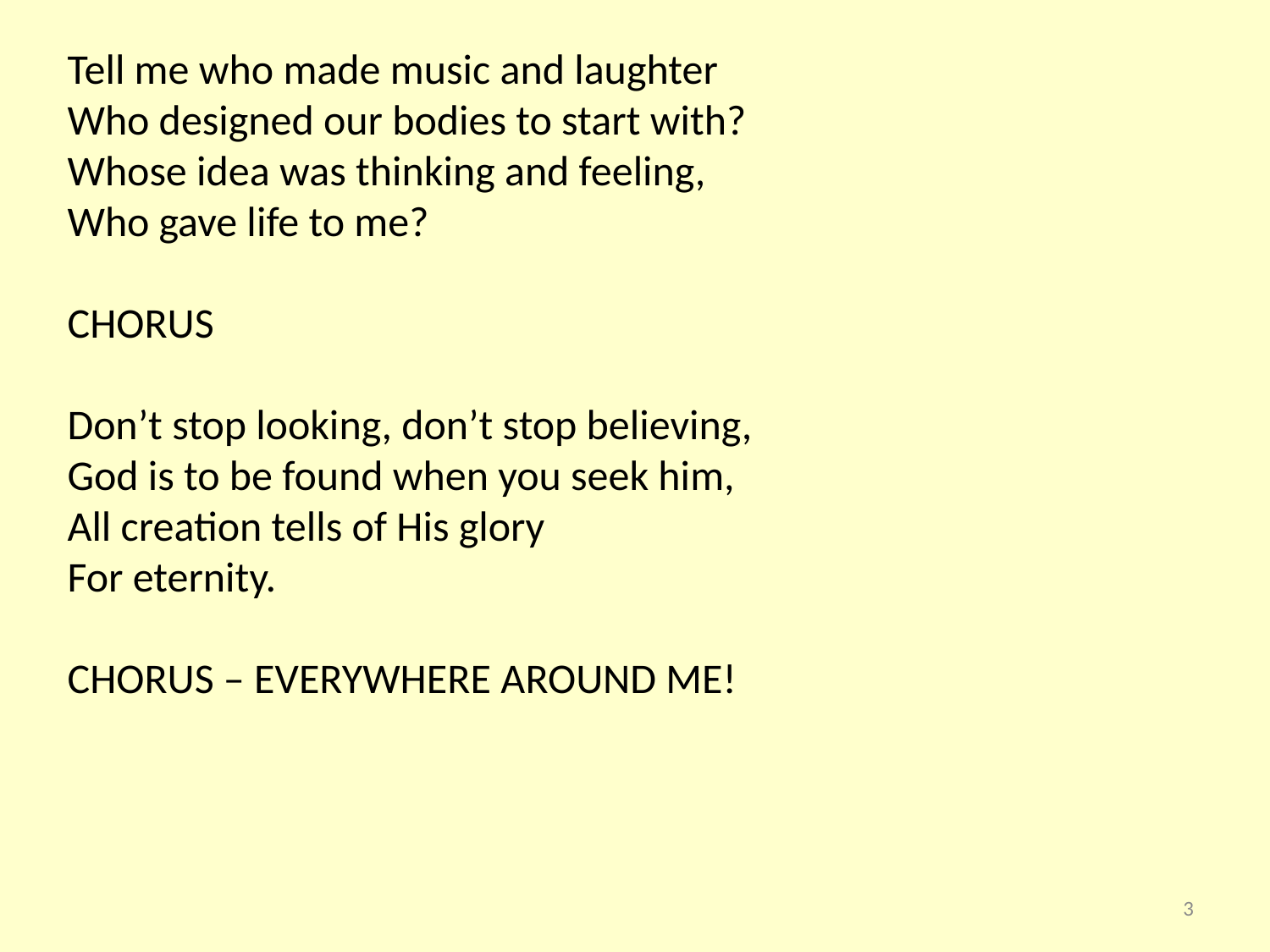

Tell me who made music and laughter
Who designed our bodies to start with?
Whose idea was thinking and feeling,
Who gave life to me?

CHORUS

Don’t stop looking, don’t stop believing,
God is to be found when you seek him,
All creation tells of His glory
For eternity.

CHORUS – EVERYWHERE AROUND ME!
3